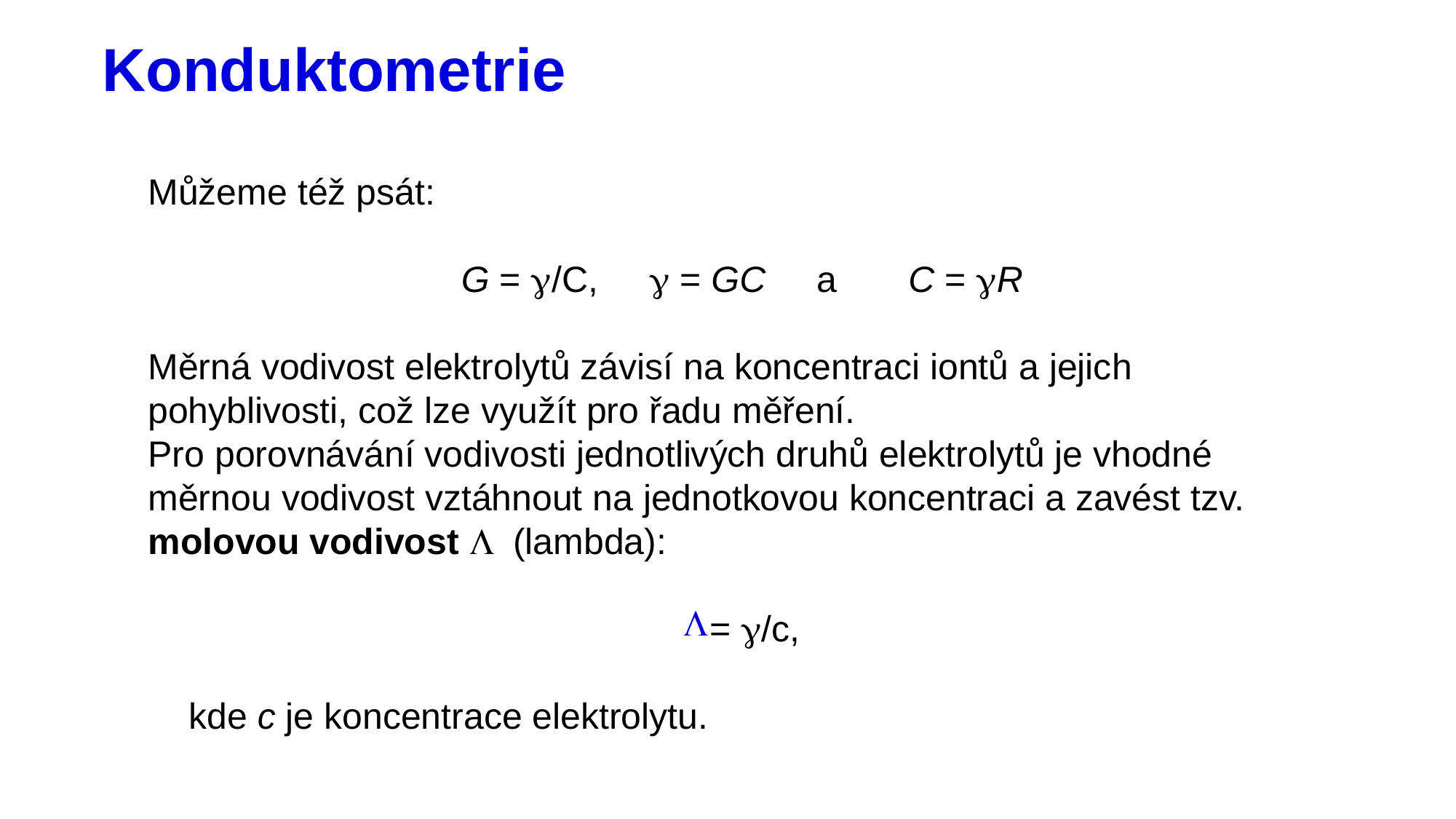

# Konduktometrie
Můžeme též psát:

G = γ/C,     γ = GC     a       C = γR

Měrná vodivost elektrolytů závisí na koncentraci iontů a jejich pohyblivosti, což lze využít pro řadu měření.
Pro porovnávání vodivosti jednotlivých druhů elektrolytů je vhodné měrnou vodivost vztáhnout na jednotkovou koncentraci a zavést tzv. molovou vodivost Λ (lambda):

= γ/c,

    kde c je koncentrace elektrolytu.